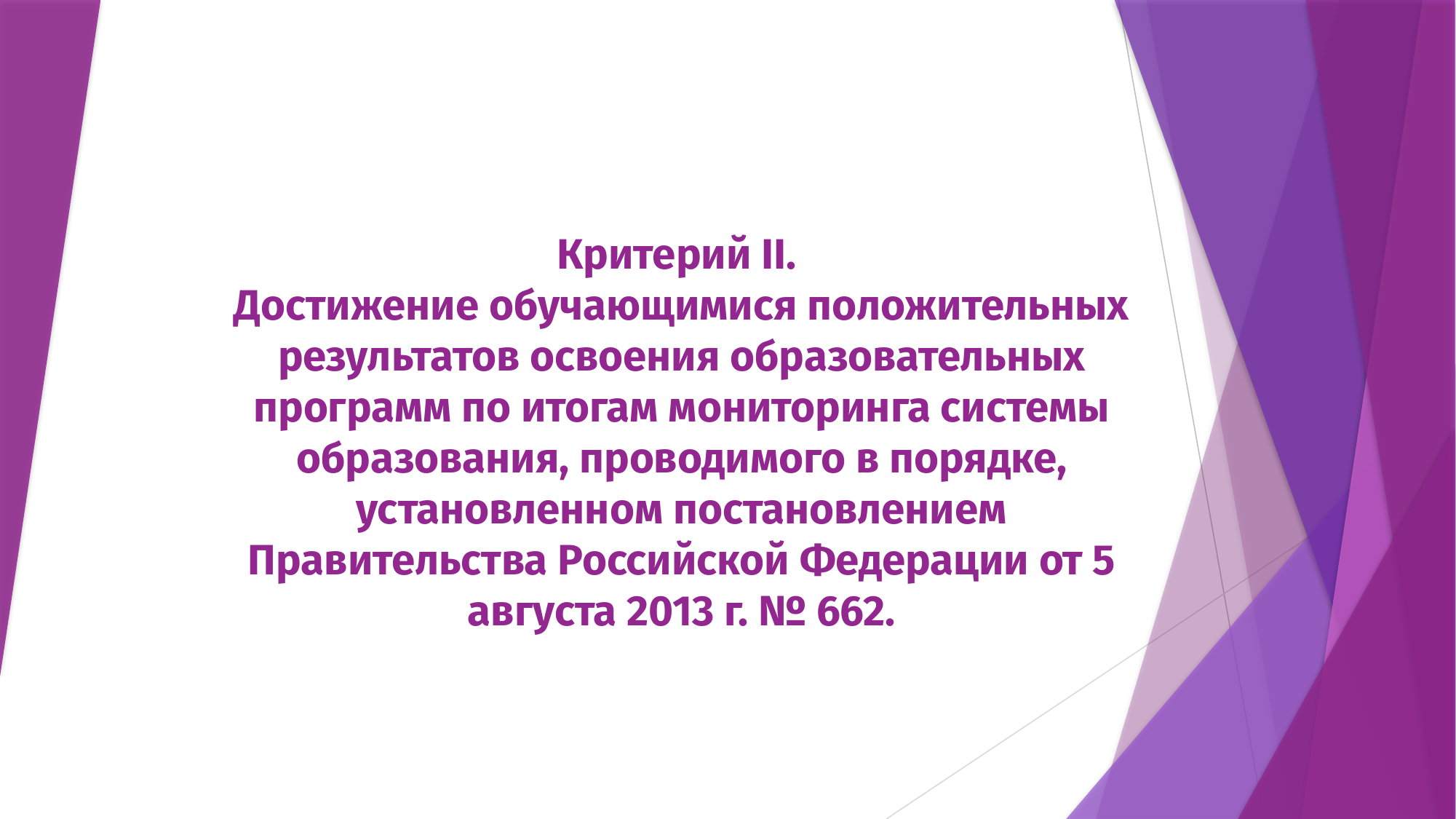

# Критерий II. Достижение обучающимися положительных результатов освоения образовательных программ по итогам мониторинга системы образования, проводимого в порядке, установленном постановлением Правительства Российской Федерации от 5 августа 2013 г. № 662.